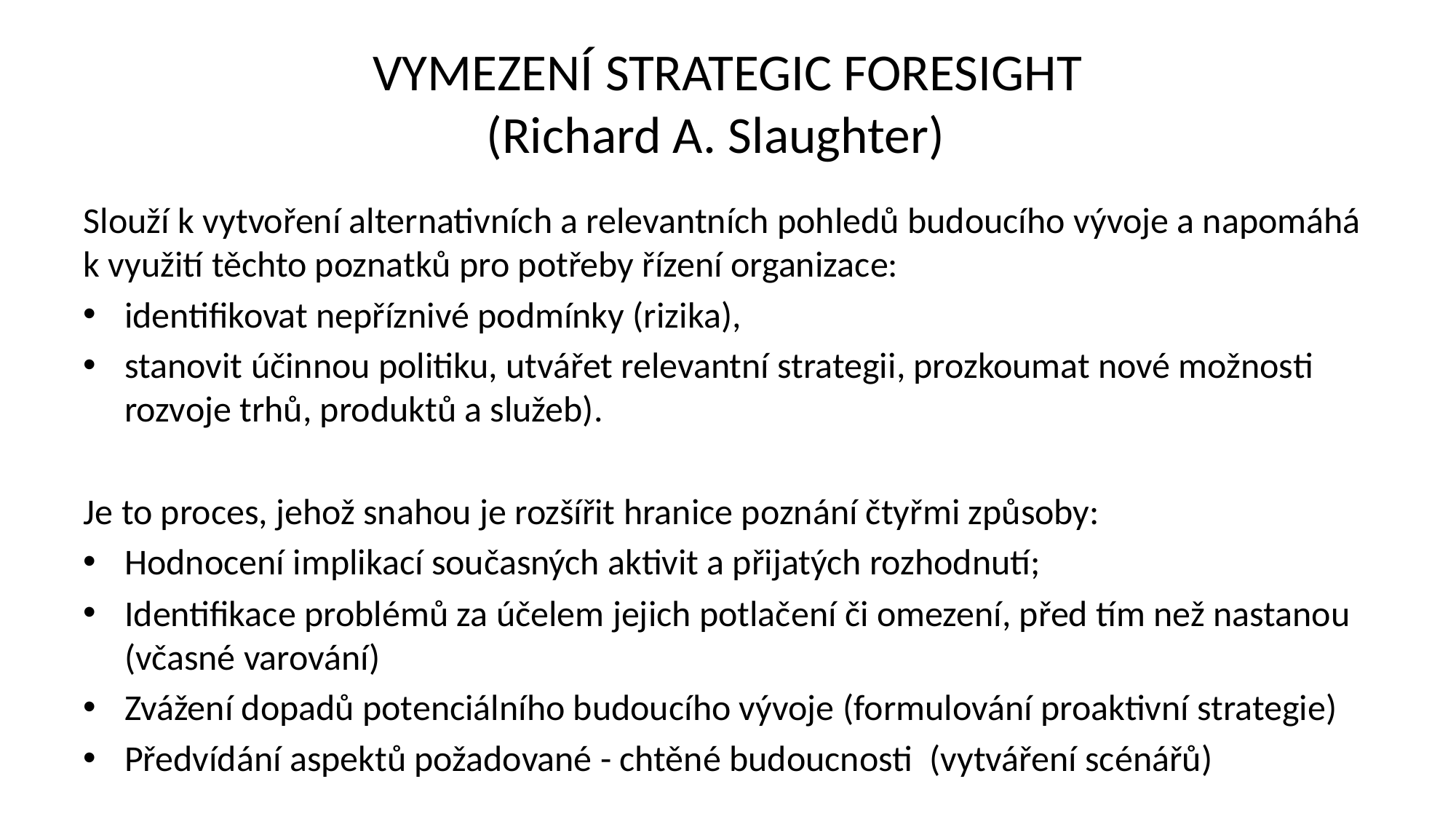

# VYMEZENÍ STRATEGIC FORESIGHT (Richard A. Slaughter)
Slouží k vytvoření alternativních a relevantních pohledů budoucího vývoje a napomáhá k využití těchto poznatků pro potřeby řízení organizace:
identifikovat nepříznivé podmínky (rizika),
stanovit účinnou politiku, utvářet relevantní strategii, prozkoumat nové možnosti rozvoje trhů, produktů a služeb).

Je to proces, jehož snahou je rozšířit hranice poznání čtyřmi způsoby:
Hodnocení implikací současných aktivit a přijatých rozhodnutí;
Identifikace problémů za účelem jejich potlačení či omezení, před tím než nastanou (včasné varování)
Zvážení dopadů potenciálního budoucího vývoje (formulování proaktivní strategie)
Předvídání aspektů požadované - chtěné budoucnosti  (vytváření scénářů)